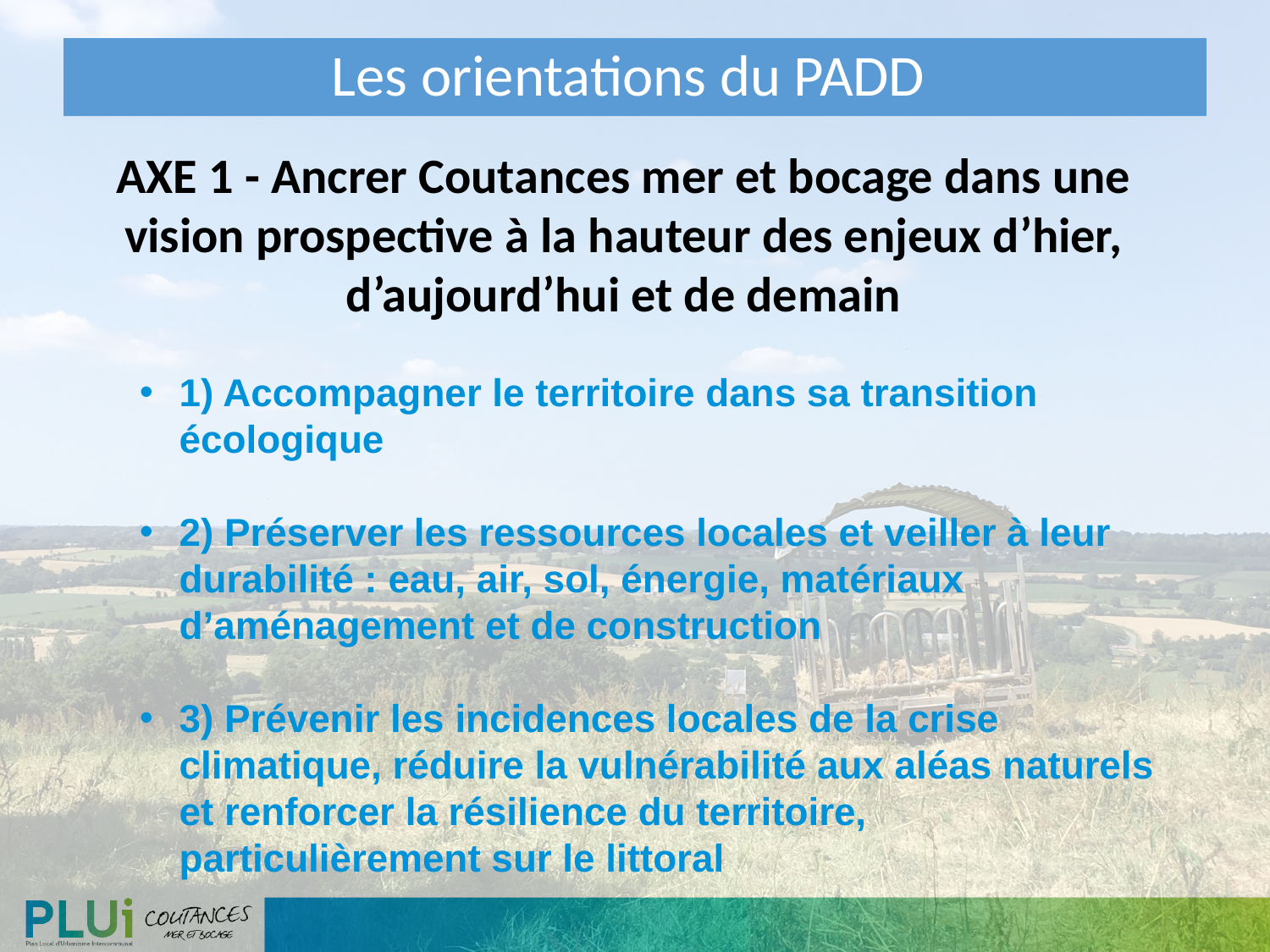

# Les orientations du PADD
AXE 1 - Ancrer Coutances mer et bocage dans une vision prospective à la hauteur des enjeux d’hier, d’aujourd’hui et de demain

1) Accompagner le territoire dans sa transition écologique

2) Préserver les ressources locales et veiller à leur durabilité : eau, air, sol, énergie, matériaux d’aménagement et de construction

3) Prévenir les incidences locales de la crise climatique, réduire la vulnérabilité aux aléas naturels et renforcer la résilience du territoire, particulièrement sur le littoral

12